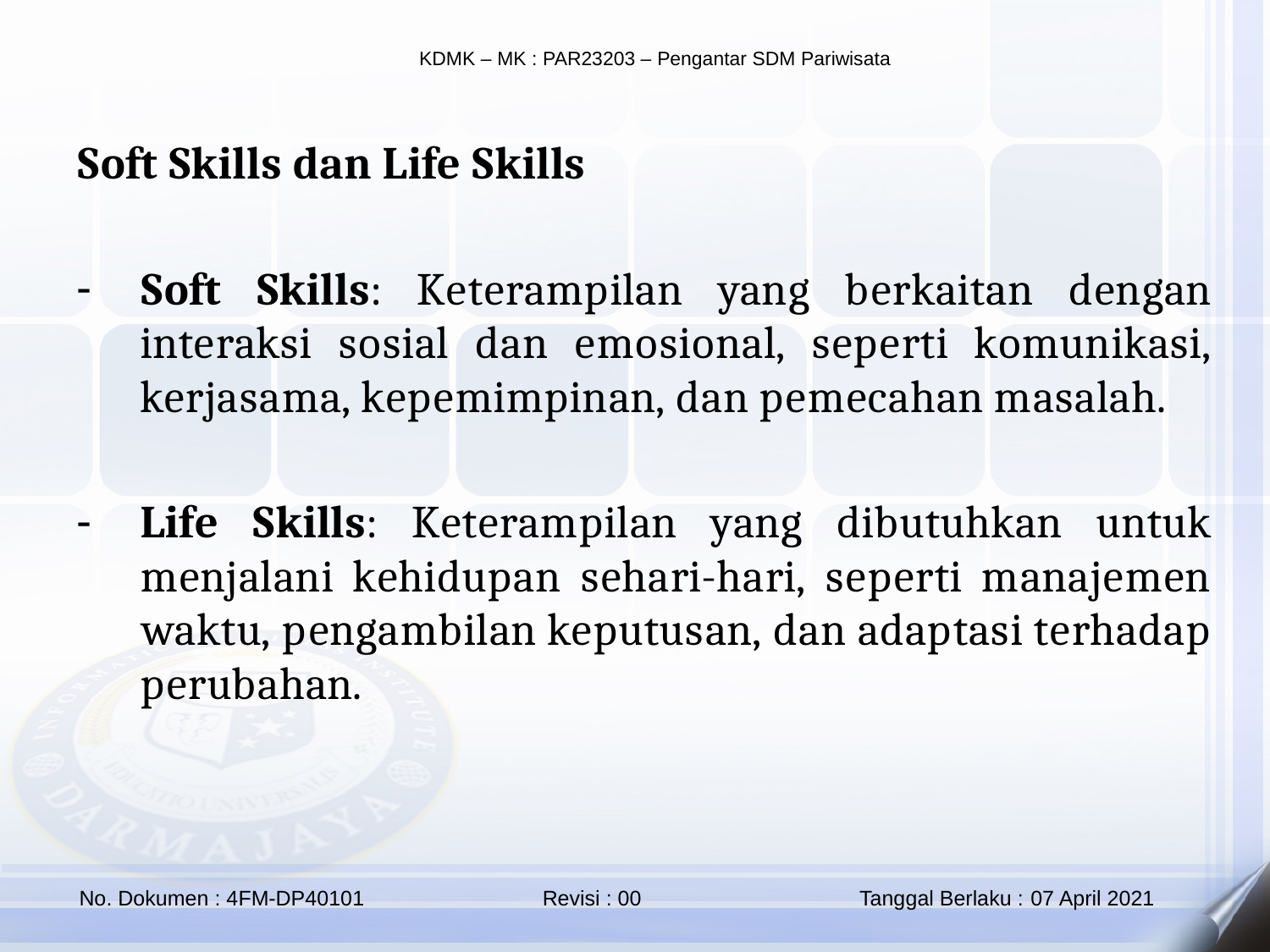

Soft Skills dan Life Skills

Soft Skills: Keterampilan yang berkaitan dengan interaksi sosial dan emosional, seperti komunikasi, kerjasama, kepemimpinan, dan pemecahan masalah.

Life Skills: Keterampilan yang dibutuhkan untuk menjalani kehidupan sehari-hari, seperti manajemen waktu, pengambilan keputusan, dan adaptasi terhadap perubahan.